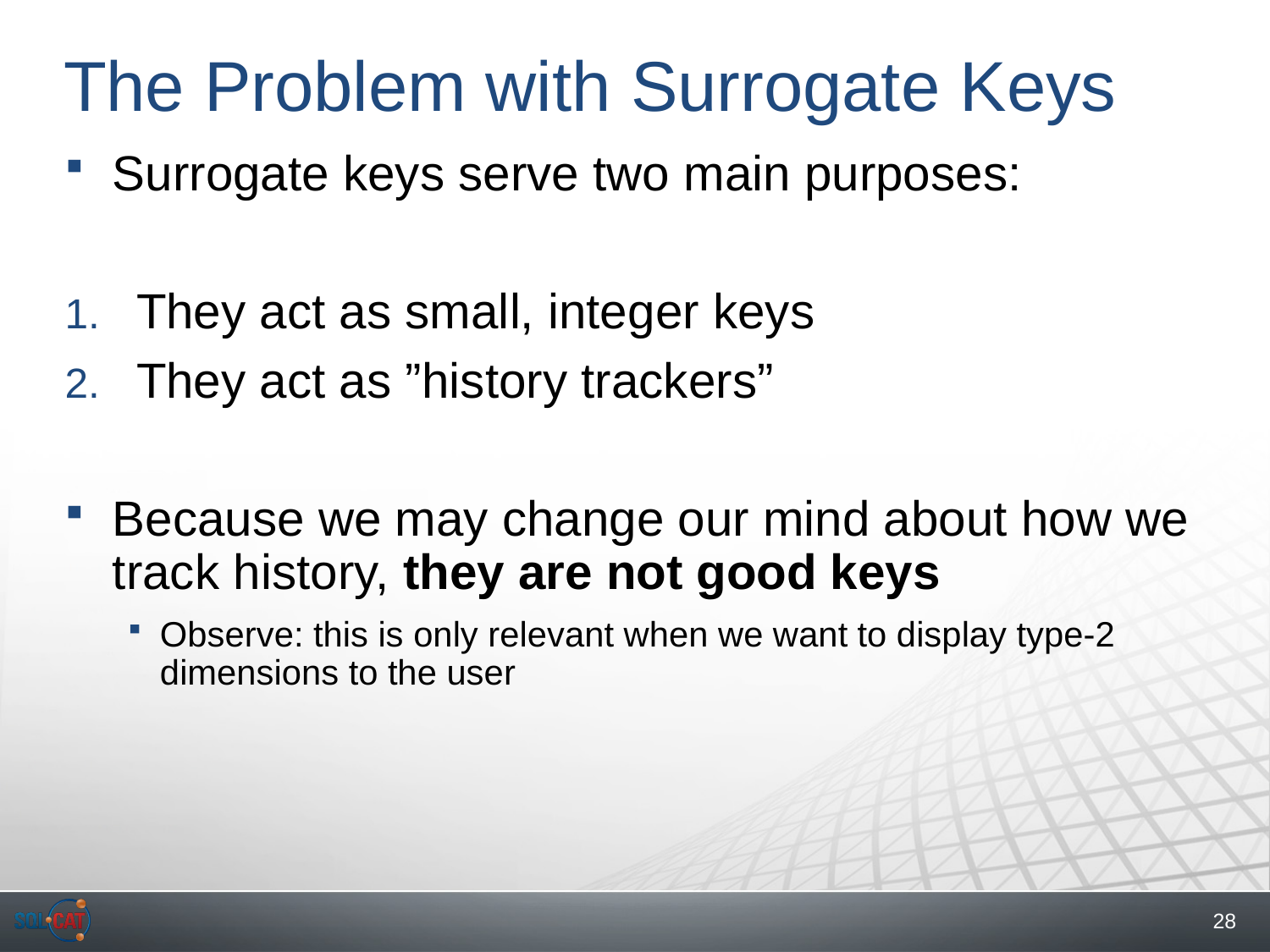

# The Problem with Surrogate Keys
Surrogate keys serve two main purposes:

They act as small, integer keys
They act as ”history trackers”

Because we may change our mind about how we track history, they are not good keys
Observe: this is only relevant when we want to display type-2 dimensions to the user